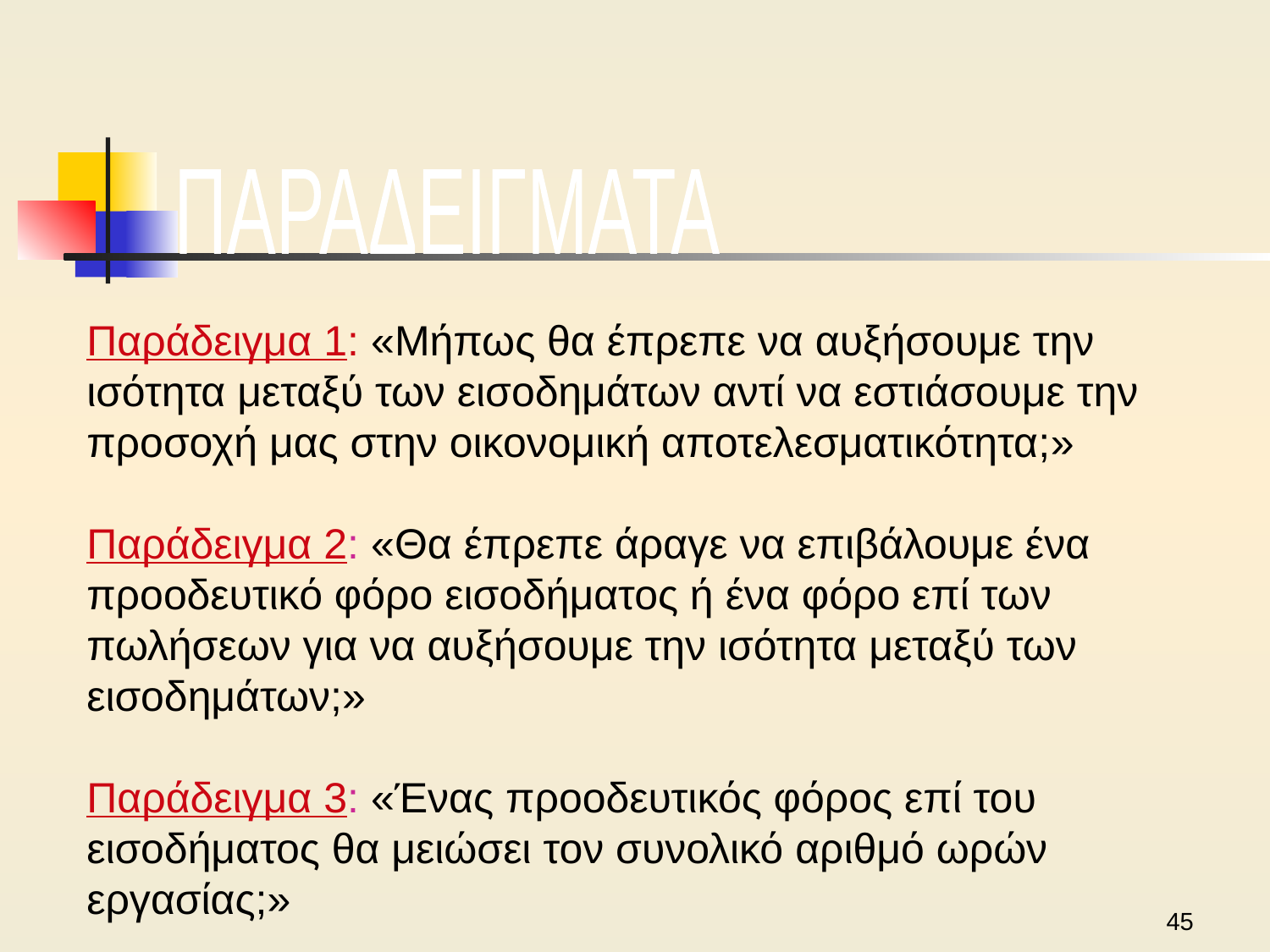

ΠΑΡΑΔΕΙΓΜΑΤΑ
Παράδειγμα 1: «Μήπως θα έπρεπε να αυξήσουμε την ισότητα μεταξύ των εισοδημάτων αντί να εστιάσουμε την προσοχή μας στην οικονομική αποτελεσματικότητα;»

Παράδειγμα 2: «Θα έπρεπε άραγε να επιβάλουμε ένα προοδευτικό φόρο εισοδήματος ή ένα φόρο επί των πωλήσεων για να αυξήσουμε την ισότητα μεταξύ των εισοδημάτων;»

Παράδειγμα 3: «Ένας προοδευτικός φόρος επί του εισοδήματος θα μειώσει τον συνολικό αριθμό ωρών εργασίας;»
45